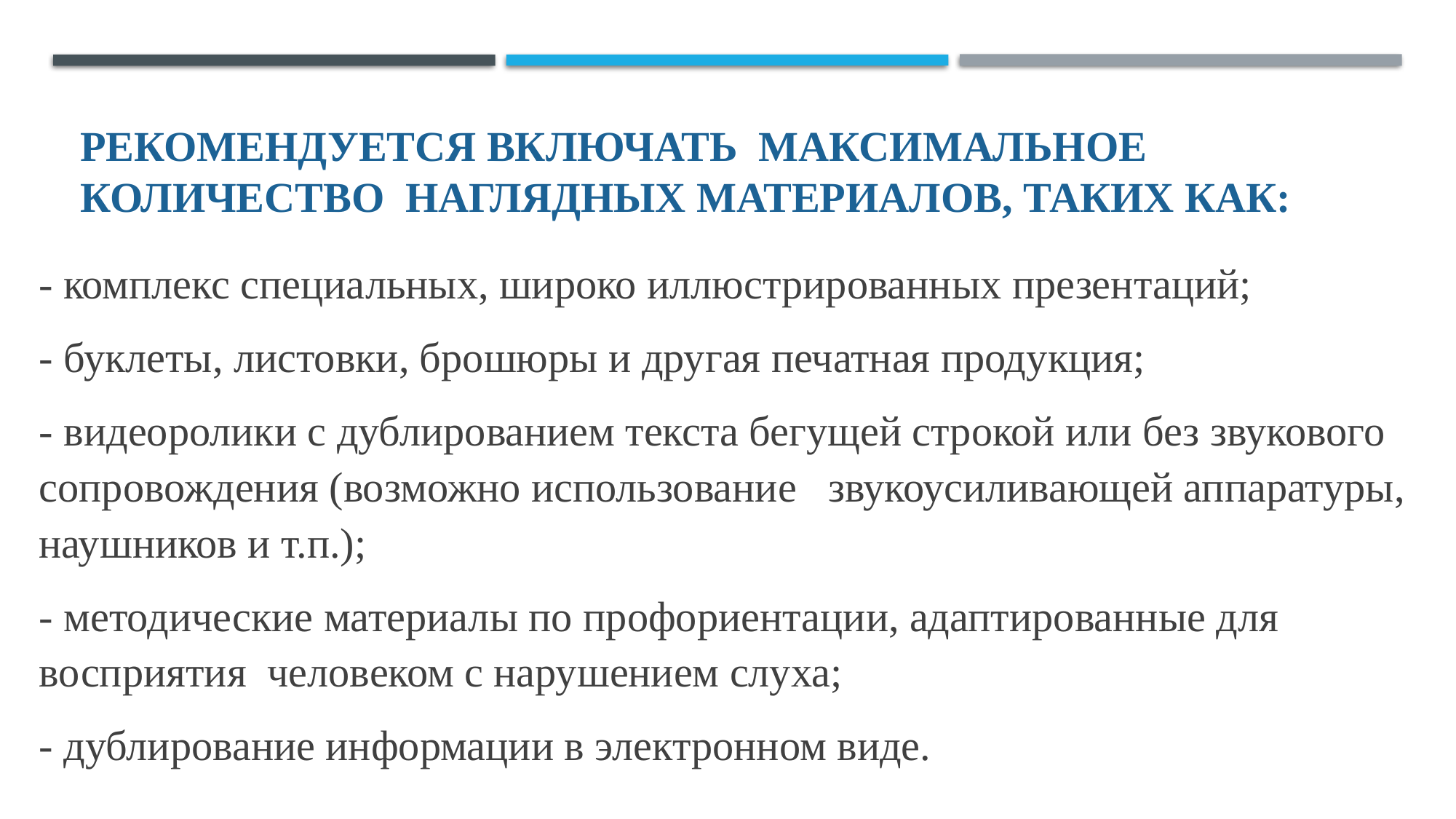

# рекомендуется включать  максимальное количество  наглядных материалов, таких как:
- комплекс специальных, широко иллюстрированных презентаций;
- буклеты, листовки, брошюры и другая печатная продукция;
- видеоролики с дублированием текста бегущей строкой или без звукового сопровождения (возможно использование   звукоусиливающей аппаратуры, наушников и т.п.);
- методические материалы по профориентации, адаптированные для восприятия  человеком с нарушением слуха;
- дублирование информации в электронном виде.